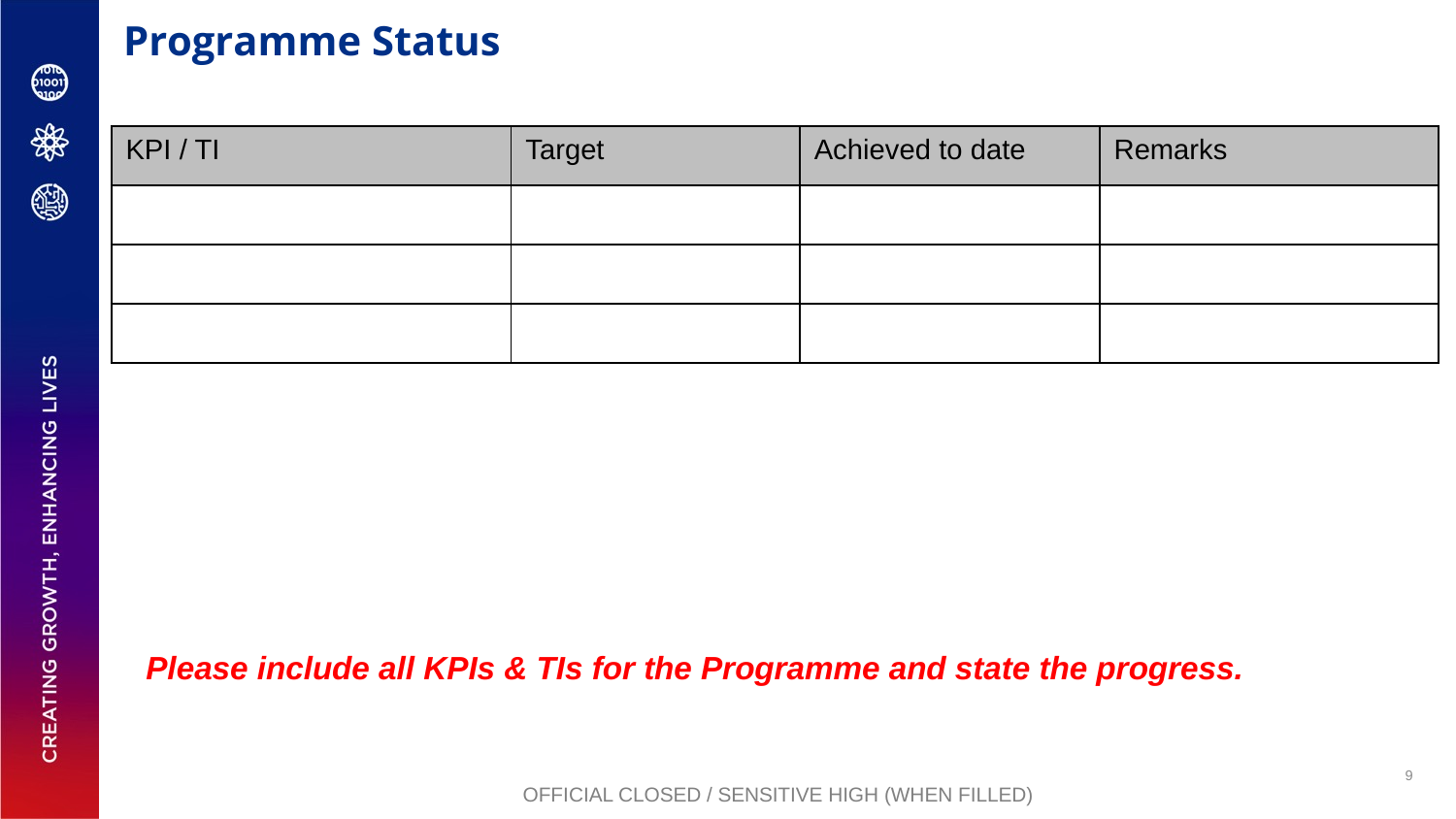

# Programme Status
| KPI / TI | Target | Achieved to date | Remarks |
| --- | --- | --- | --- |
|  |  |  |  |
|  |  |  |  |
|  |  |  |  |
Please include all KPIs & TIs for the Programme and state the progress.